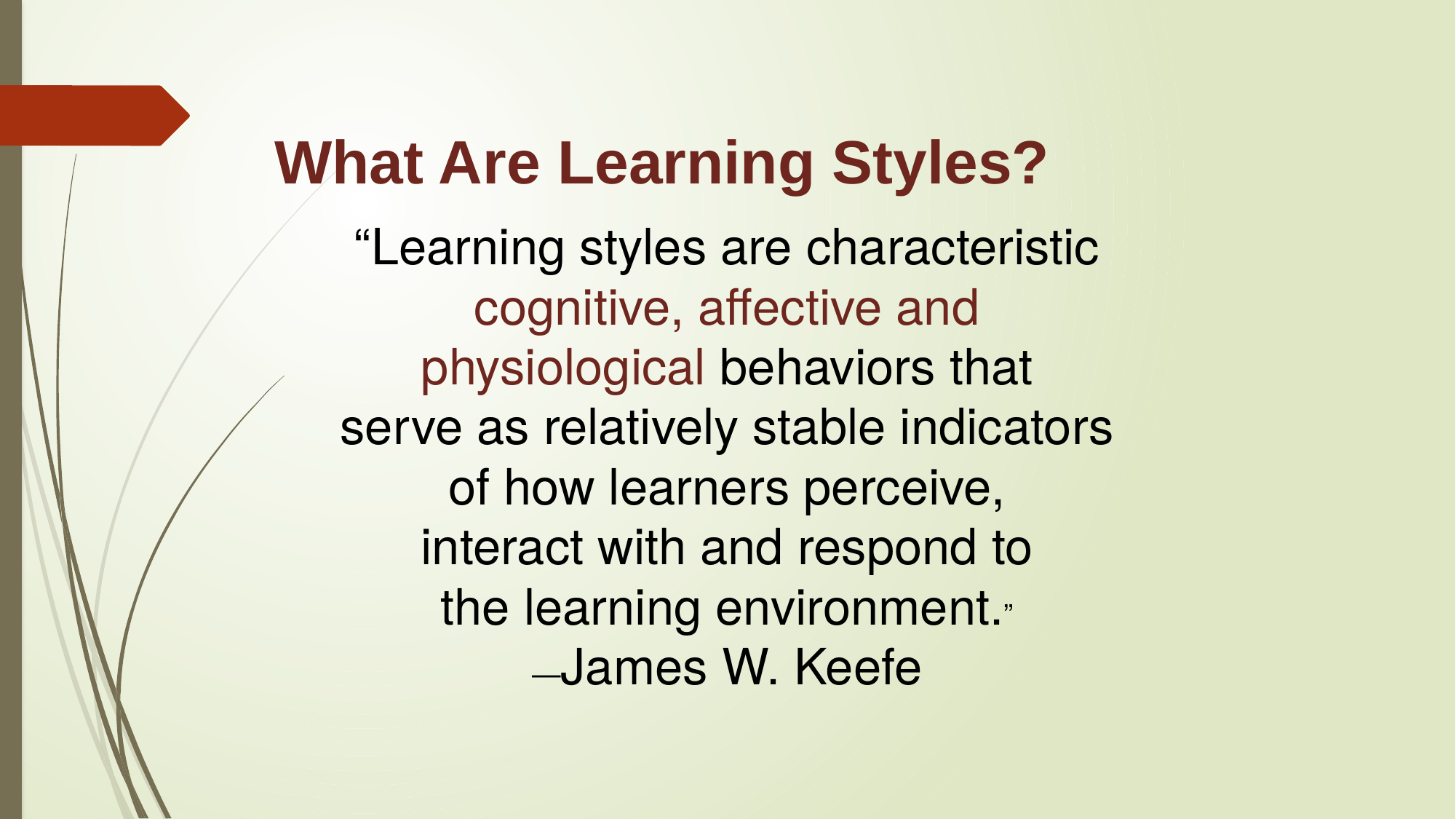

# What Are Learning Styles?
“Learning styles are characteristic
cognitive, affective and
physiological behaviors that
serve as relatively stable indicators
of how learners perceive,
interact with and respond to
the learning environment.”
—James W. Keefe